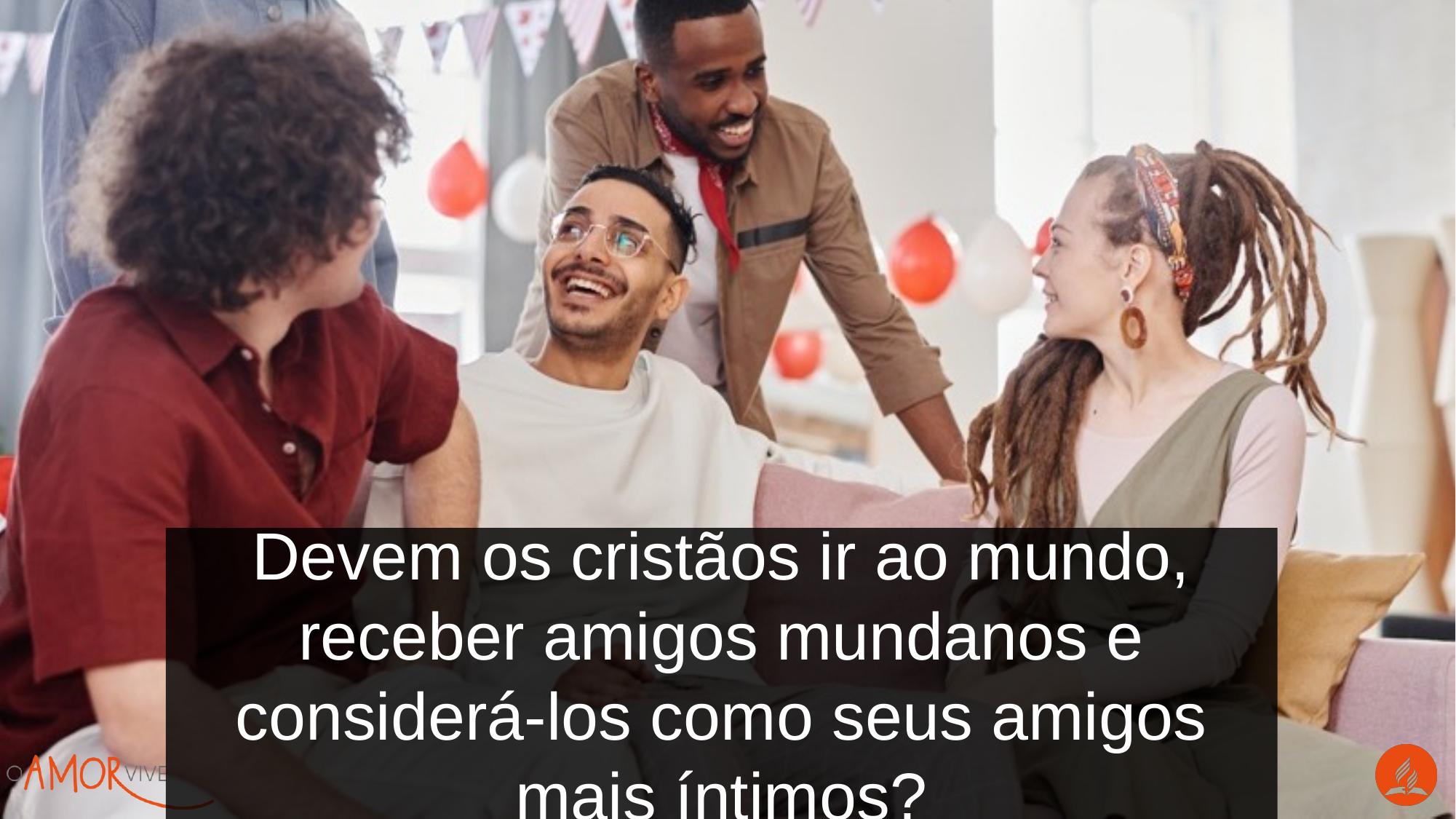

Devem os cristãos ir ao mundo, receber amigos mundanos e considerá-los como seus amigos mais íntimos?